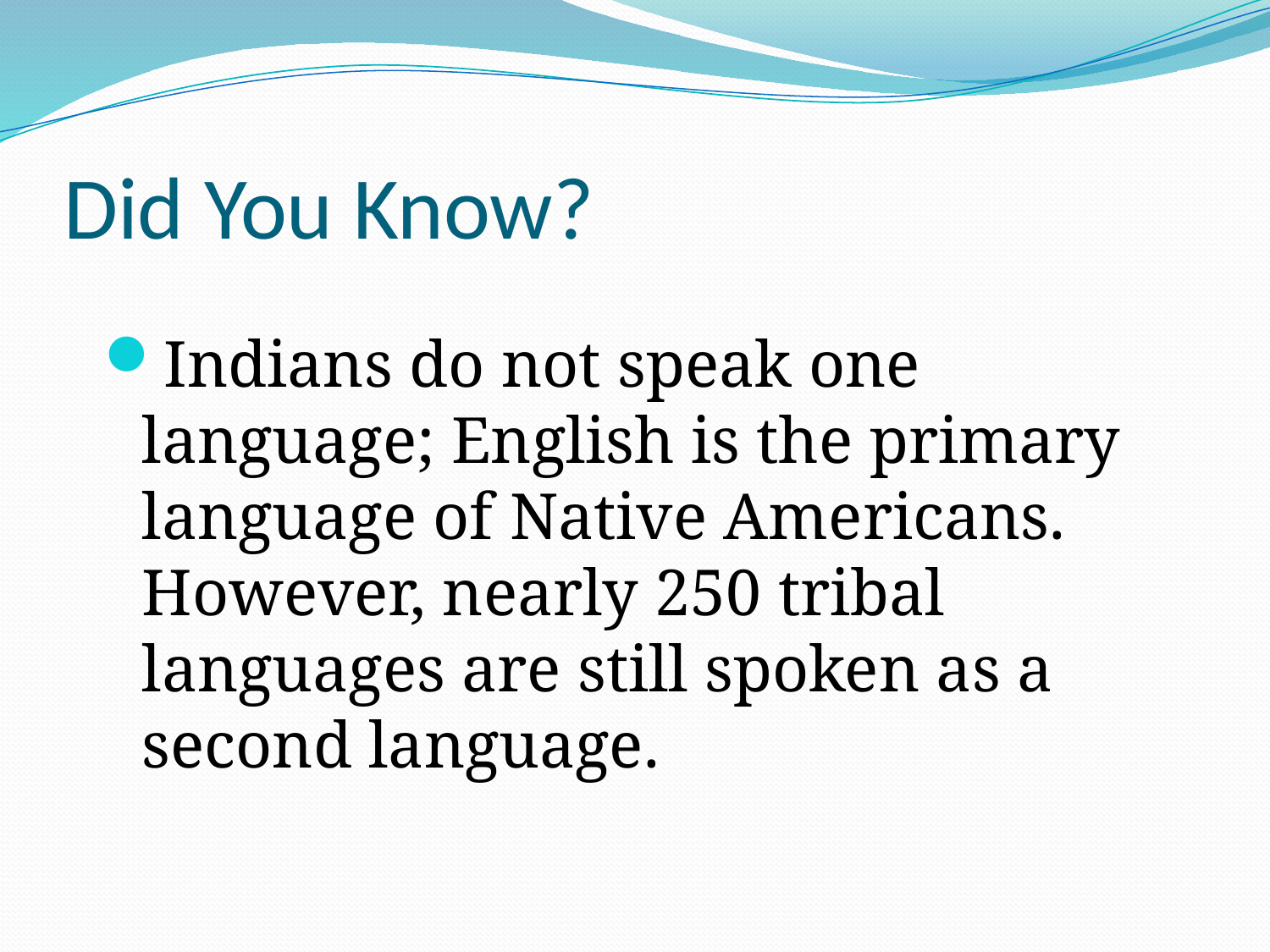

# Did You Know?
Indians do not speak one language; English is the primary language of Native Americans. However, nearly 250 tribal languages are still spoken as a second language.